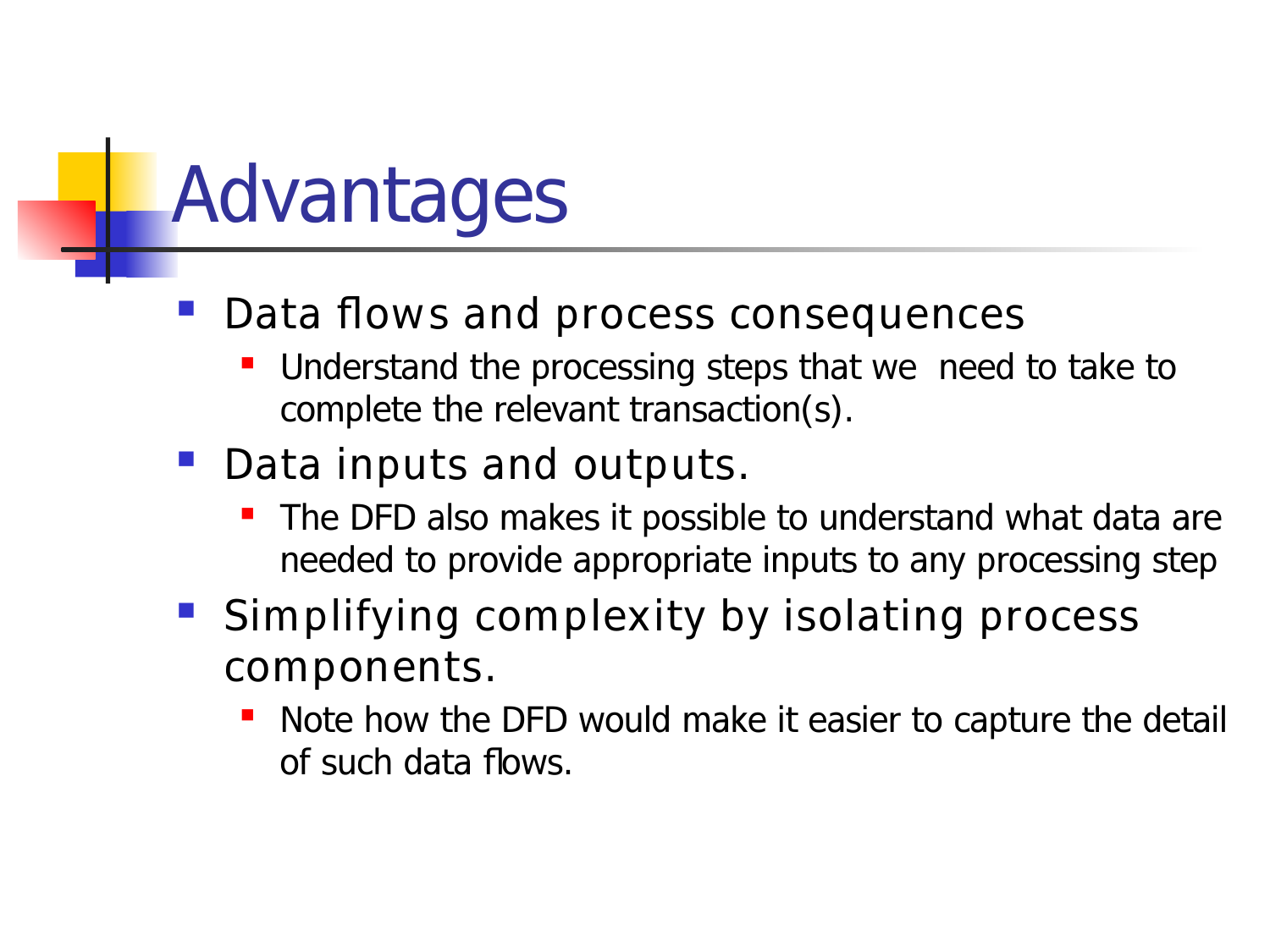

# Advantages
Data flows and process consequences
Understand the processing steps that we  need to take to complete the relevant transaction(s).
Data inputs and outputs.
The DFD also makes it possible to understand what data are needed to provide appropriate inputs to any processing step
Simplifying complexity by isolating process components.
Note how the DFD would make it easier to capture the detail of such data flows.